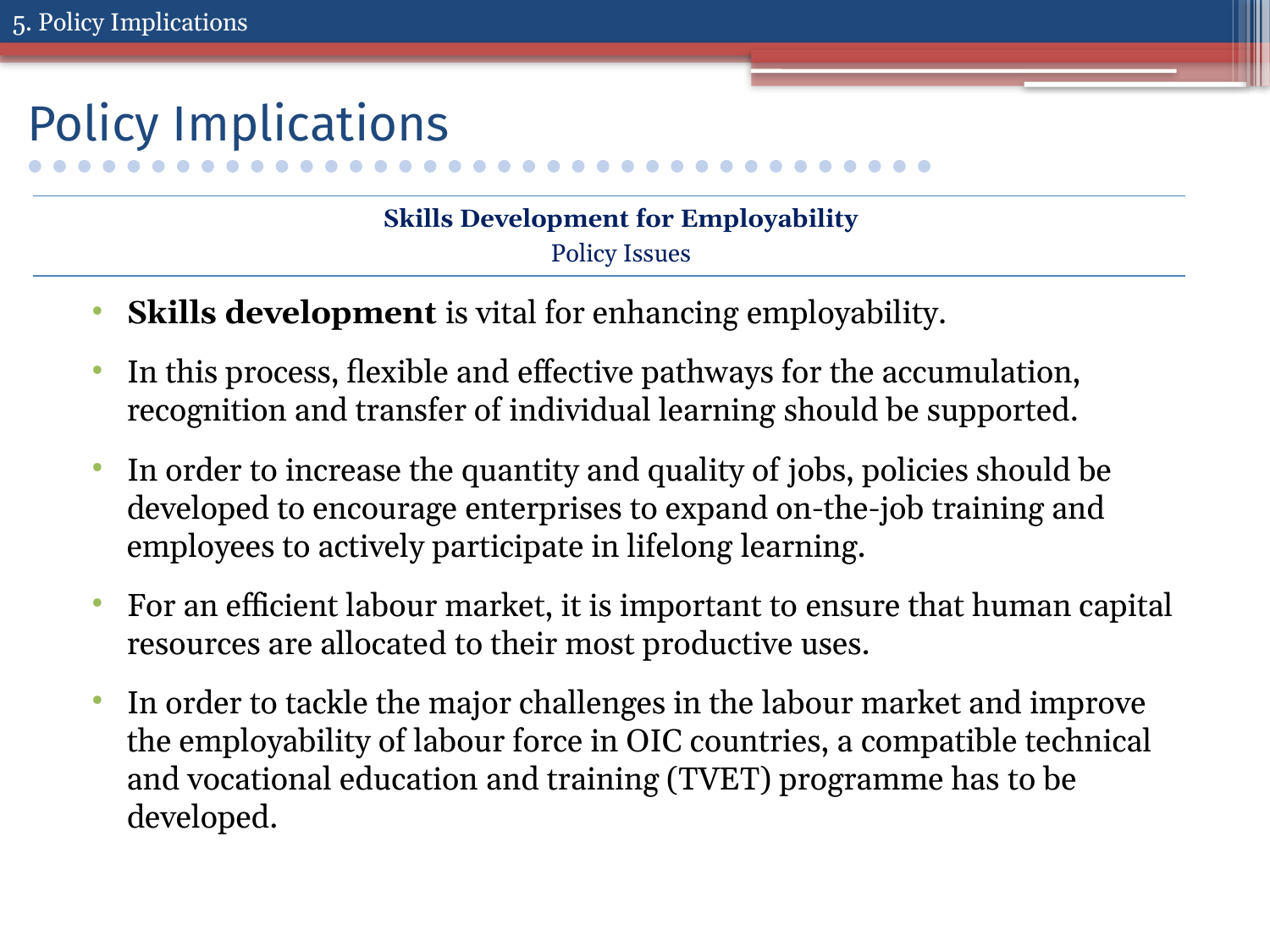

5. Policy Implications
# Policy Implications
Skills Development for Employability
Policy Issues
Skills development is vital for enhancing employability.
In this process, flexible and effective pathways for the accumulation, recognition and transfer of individual learning should be supported.
In order to increase the quantity and quality of jobs, policies should be developed to encourage enterprises to expand on-the-job training and employees to actively participate in lifelong learning.
For an efficient labour market, it is important to ensure that human capital resources are allocated to their most productive uses.
In order to tackle the major challenges in the labour market and improve the employability of labour force in OIC countries, a compatible technical and vocational education and training (TVET) programme has to be developed.